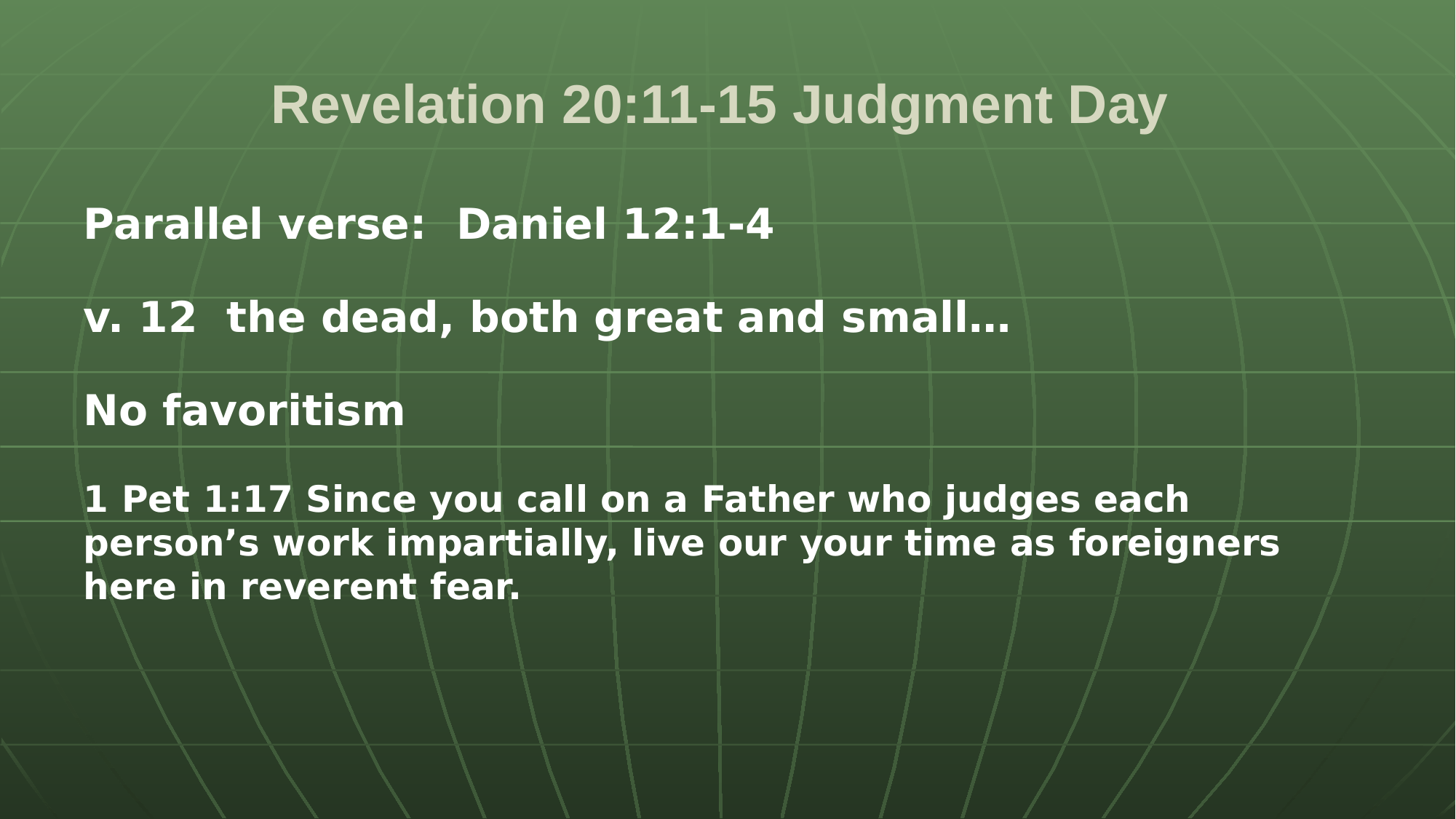

# Revelation 20:11-15 Judgment Day
Parallel verse:  Daniel 12:1-4

v. 12  the dead, both great and small…

No favoritism

1 Pet 1:17 Since you call on a Father who judges each person’s work impartially, live our your time as foreigners here in reverent fear.